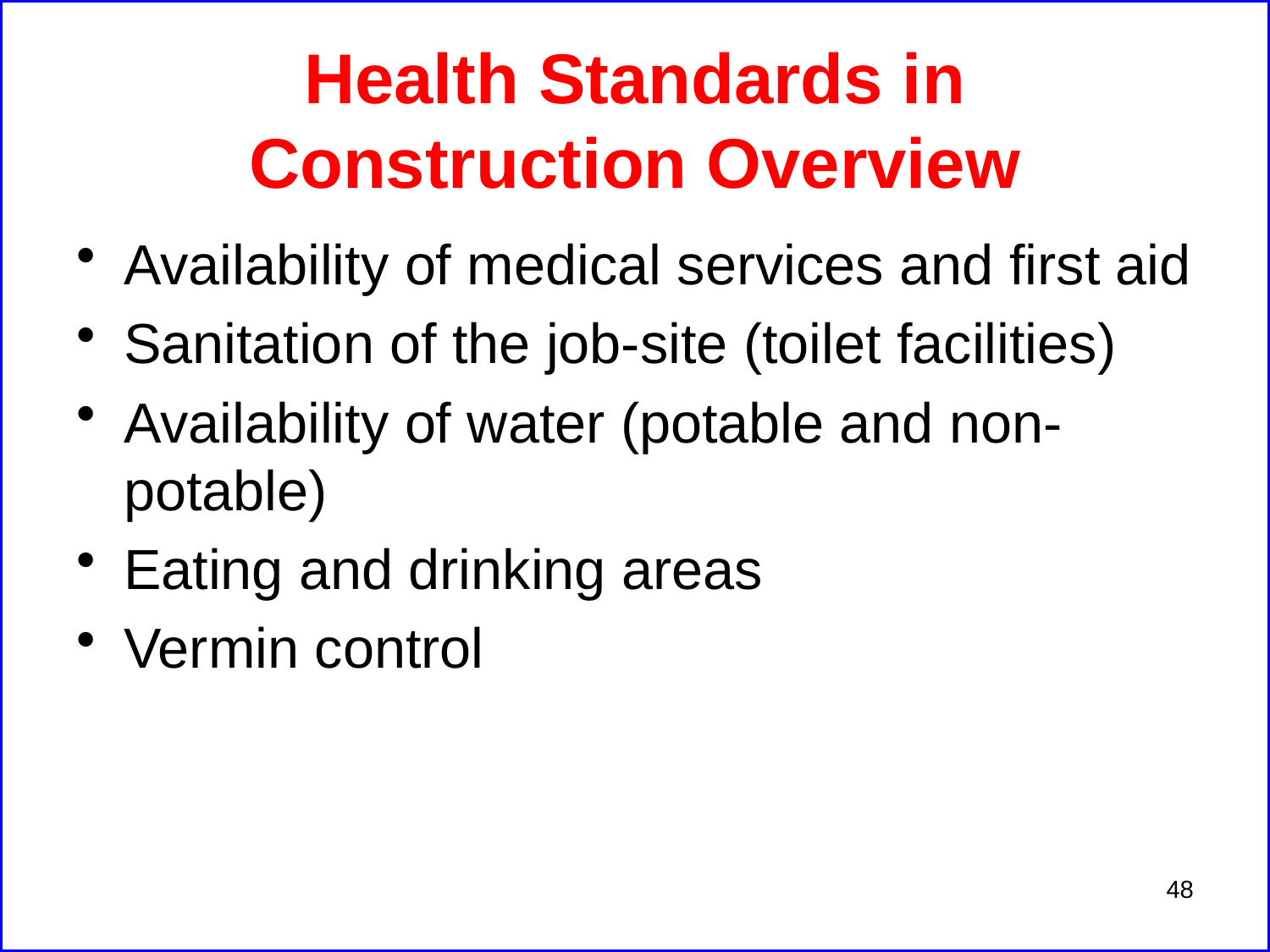

# Health Standards in Construction Overview
Availability of medical services and first aid
Sanitation of the job-site (toilet facilities)
Availability of water (potable and non-potable)
Eating and drinking areas
Vermin control
48